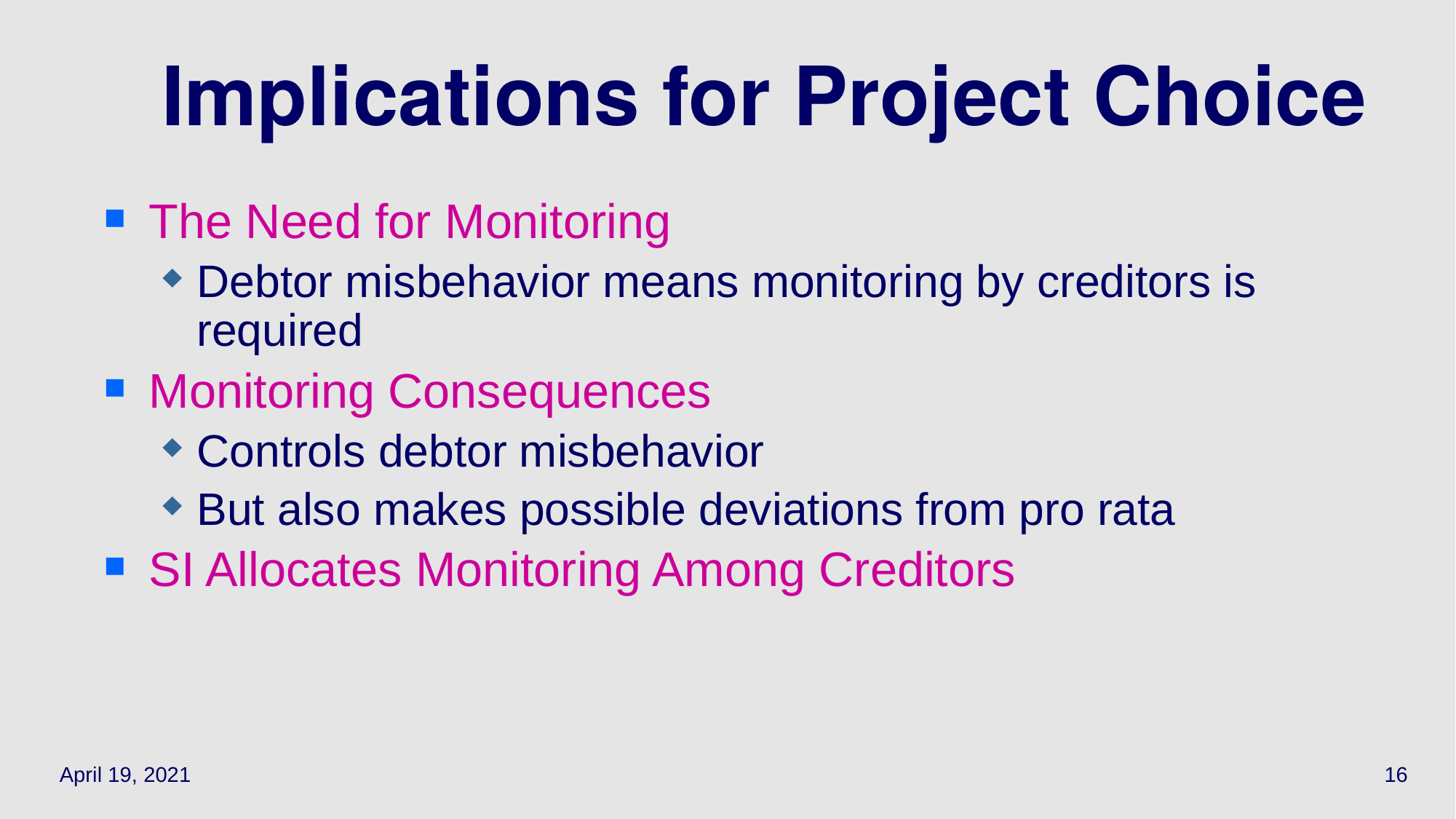

# Implications for Project Choice
The Need for Monitoring
Debtor misbehavior means monitoring by creditors is required
Monitoring Consequences
Controls debtor misbehavior
But also makes possible deviations from pro rata
SI Allocates Monitoring Among Creditors
April 19, 2021
16